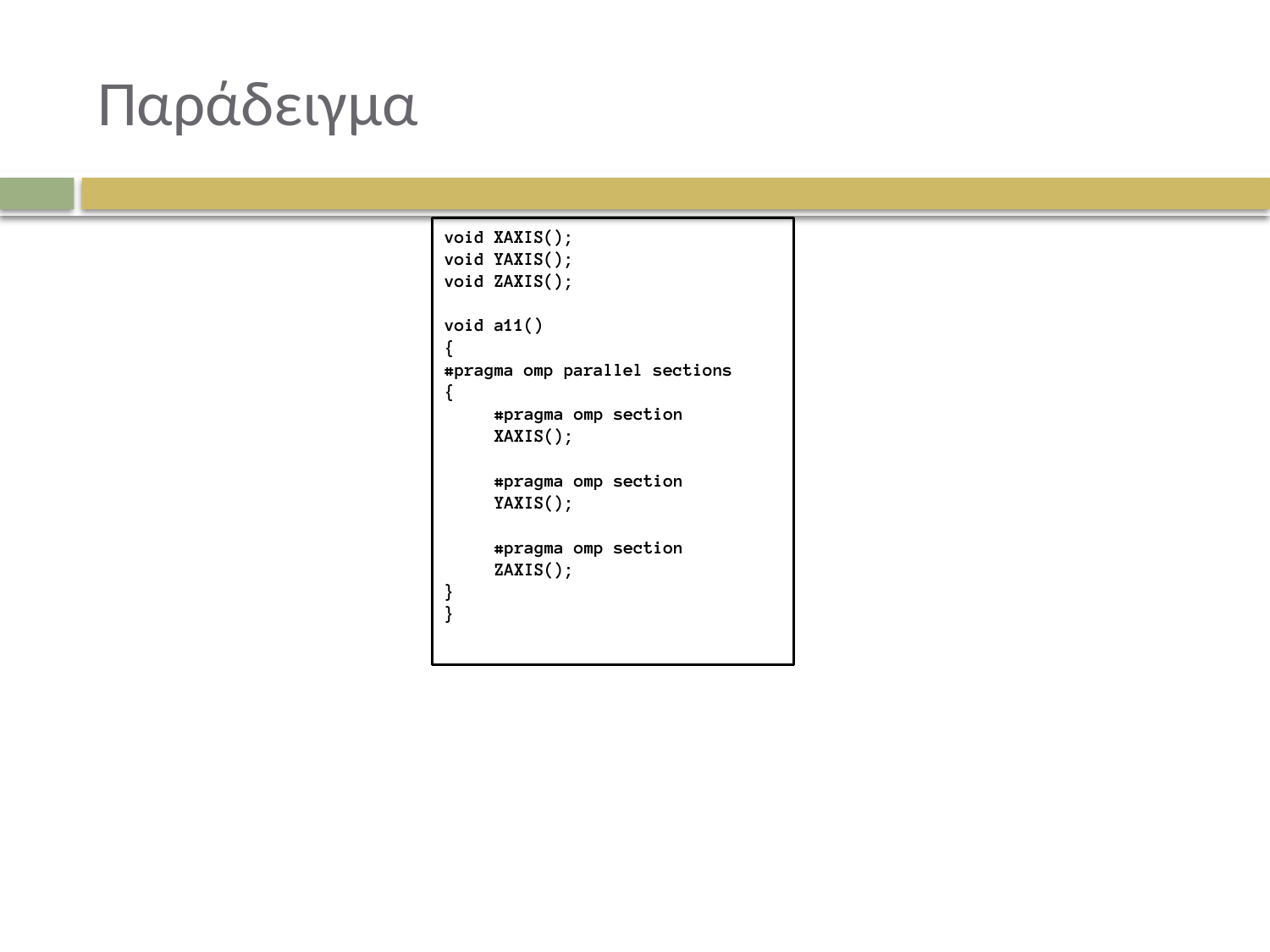

# Παράδειγμα
void XAXIS();
void YAXIS();
void ZAXIS();

void a11()
{
#pragma omp parallel sections
{
	#pragma omp section
	XAXIS();

	#pragma omp section
	YAXIS();

	#pragma omp section
	ZAXIS();
}
}